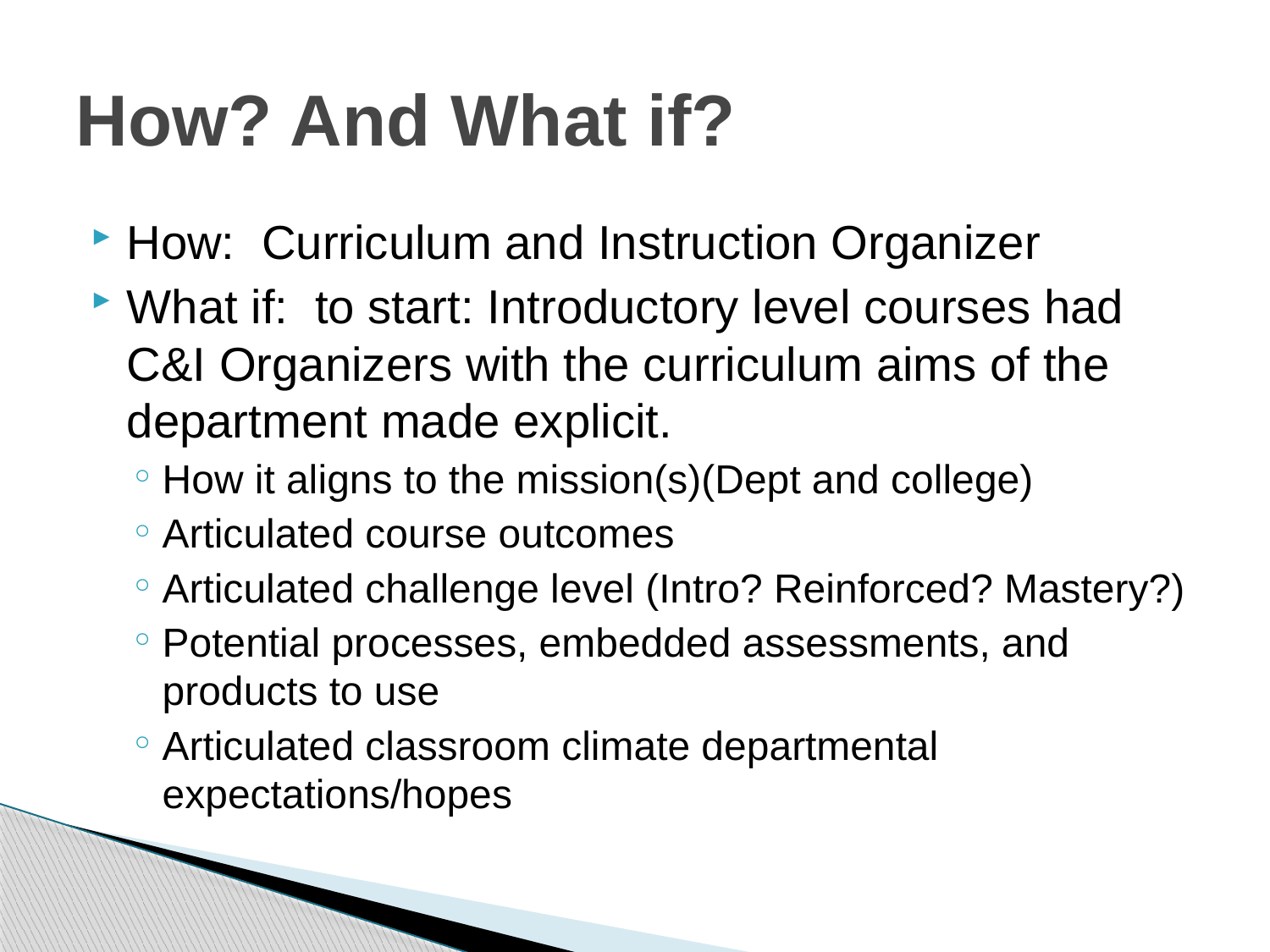

# How? And What if?
How:  Curriculum and Instruction Organizer
What if:  to start: Introductory level courses had C&I Organizers with the curriculum aims of the department made explicit.
How it aligns to the mission(s)(Dept and college)
Articulated course outcomes
Articulated challenge level (Intro? Reinforced? Mastery?)
Potential processes, embedded assessments, and products to use
Articulated classroom climate departmental expectations/hopes